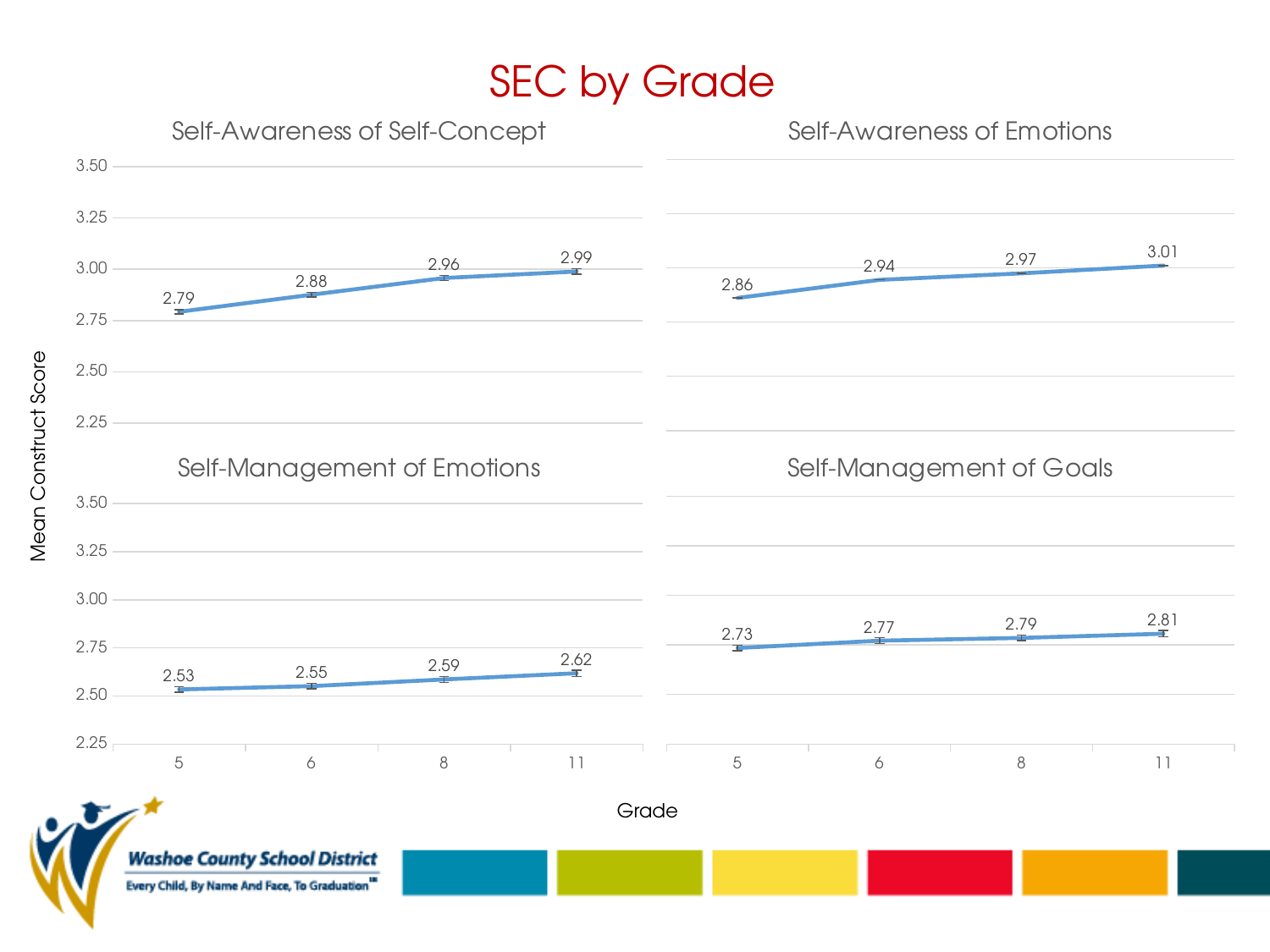

# SEC by Grade

### Chart: Self-Awareness of Self-Concept

| Category |  |
|---|---|

### Chart: Self-Awareness of Emotions

| Category |  |
|---|---|
| 1 | 2.860934904093032 |
| 2 | 2.9442178672316377 |
| 3 | 2.974152015627775 |
| 4 | 3.0102888888888892 |
Mean Construct Score

### Chart: Self-Management of Emotions

| Category |  |
|---|---|
| 5 | 2.533719346049048 |
| 6 | 2.5509897490279205 |
| 8 | 2.585601209533976 |
| 11 | 2.617888888888889 |

### Chart: Self-Management of Goals

| Category |  |
|---|---|
| 5 | 2.734424738517514 |
| 6 | 2.7713301536830928 |
| 8 | 2.7851486029542594 |
| 11 | 2.806426506559928 |
Grade